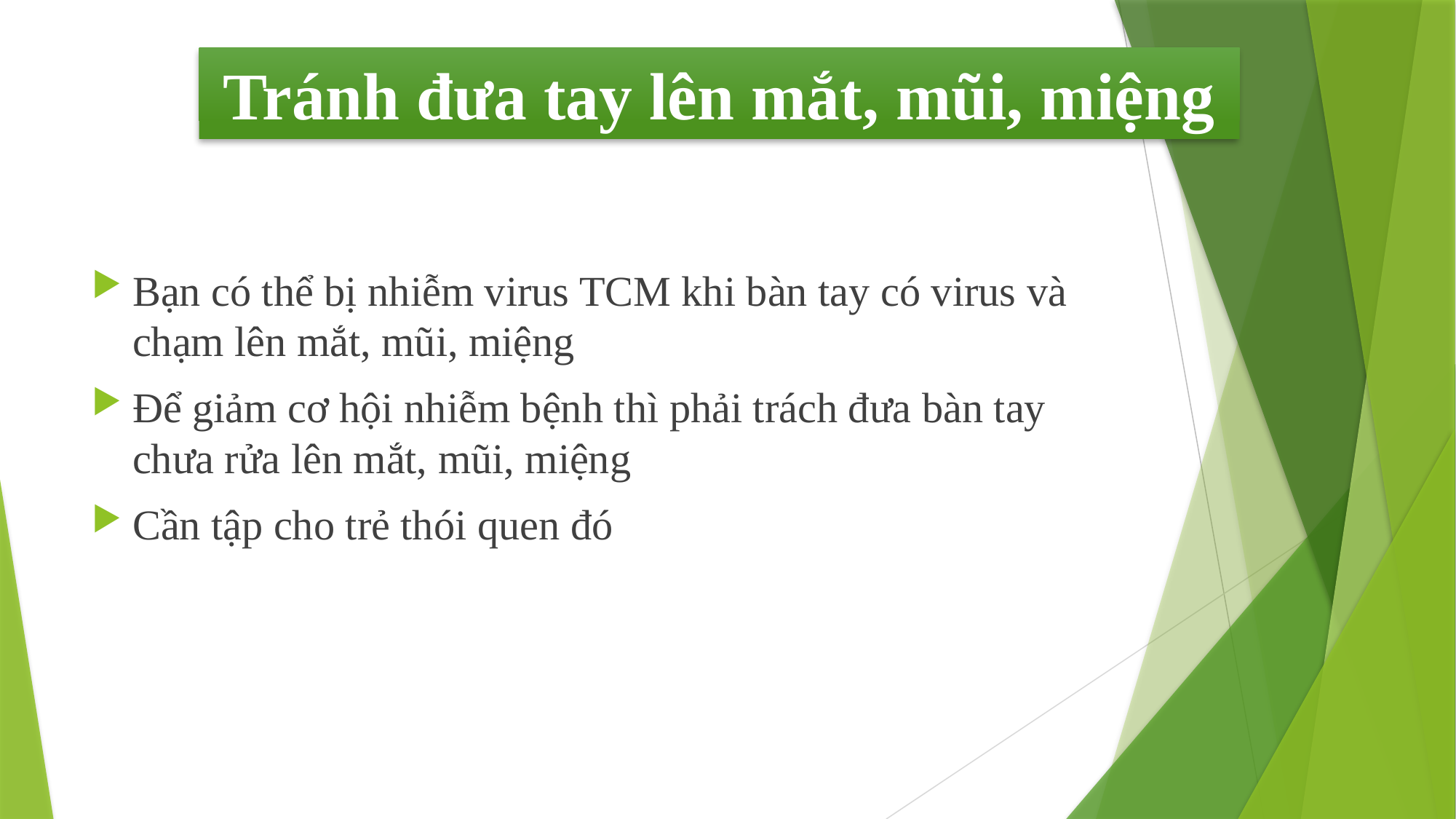

Tránh đưa tay lên mắt, mũi, miệng
Bạn có thể bị nhiễm virus TCM khi bàn tay có virus và chạm lên mắt, mũi, miệng
Để giảm cơ hội nhiễm bệnh thì phải trách đưa bàn tay chưa rửa lên mắt, mũi, miệng
Cần tập cho trẻ thói quen đó